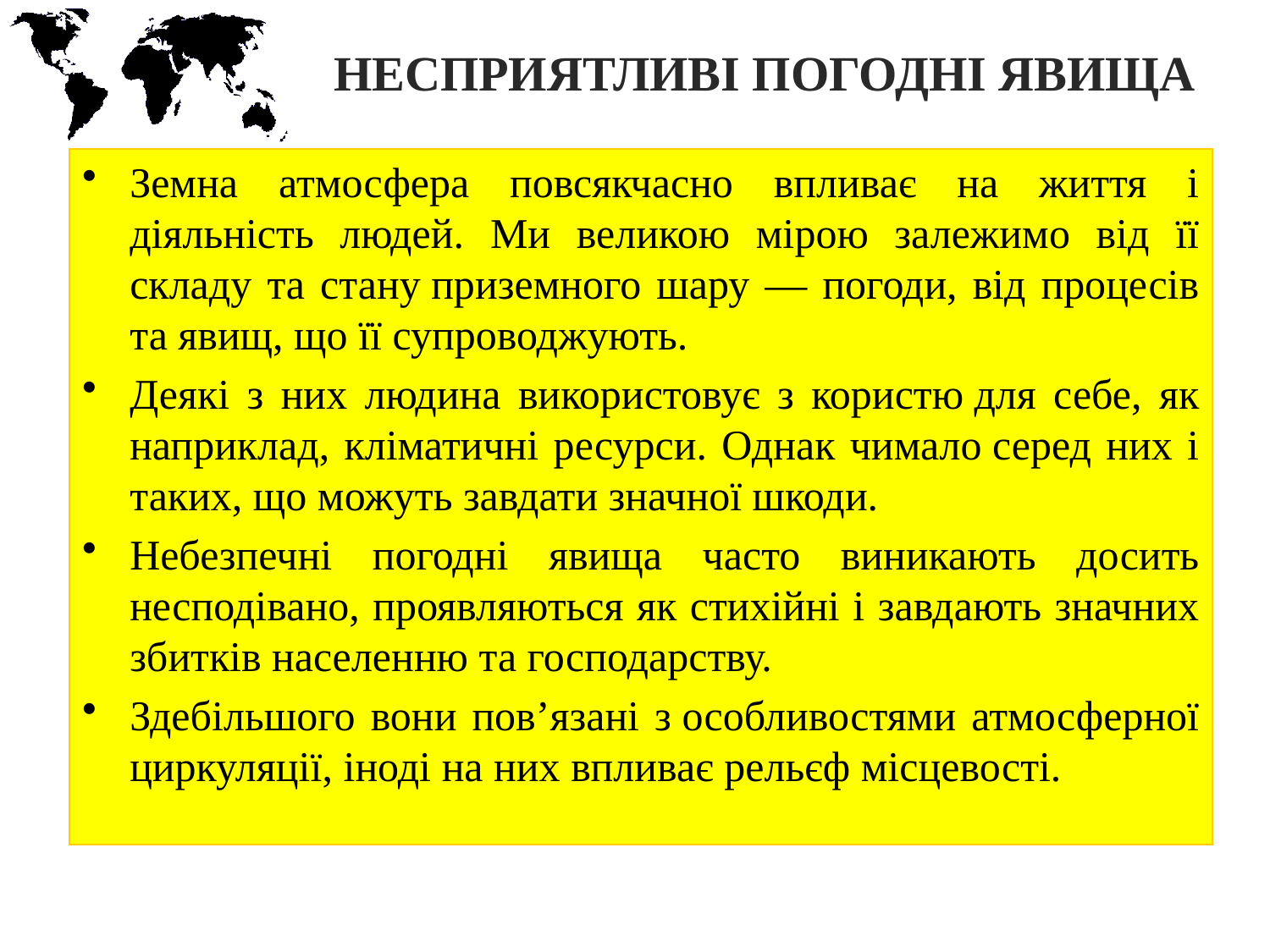

# НЕСПРИЯТЛИВІ ПОГОДНІ ЯВИЩА
Земна атмосфера повсякчасно впливає на життя і діяльність людей. Ми великою мірою залежимо від її складу та стану приземного шару — погоди, від процесів та явищ, що її супроводжують.
Деякі з них людина використовує з користю для себе, як наприклад, кліматичні ресурси. Однак чимало серед них і таких, що можуть завдати значної шкоди.
Небезпечні погодні явища часто виникають досить несподівано, проявляються як стихійні і завдають значних збитків населенню та господарству.
Здебільшого вони пов’язані з особливостями атмосферної циркуляції, іноді на них впливає рельєф місцевості.